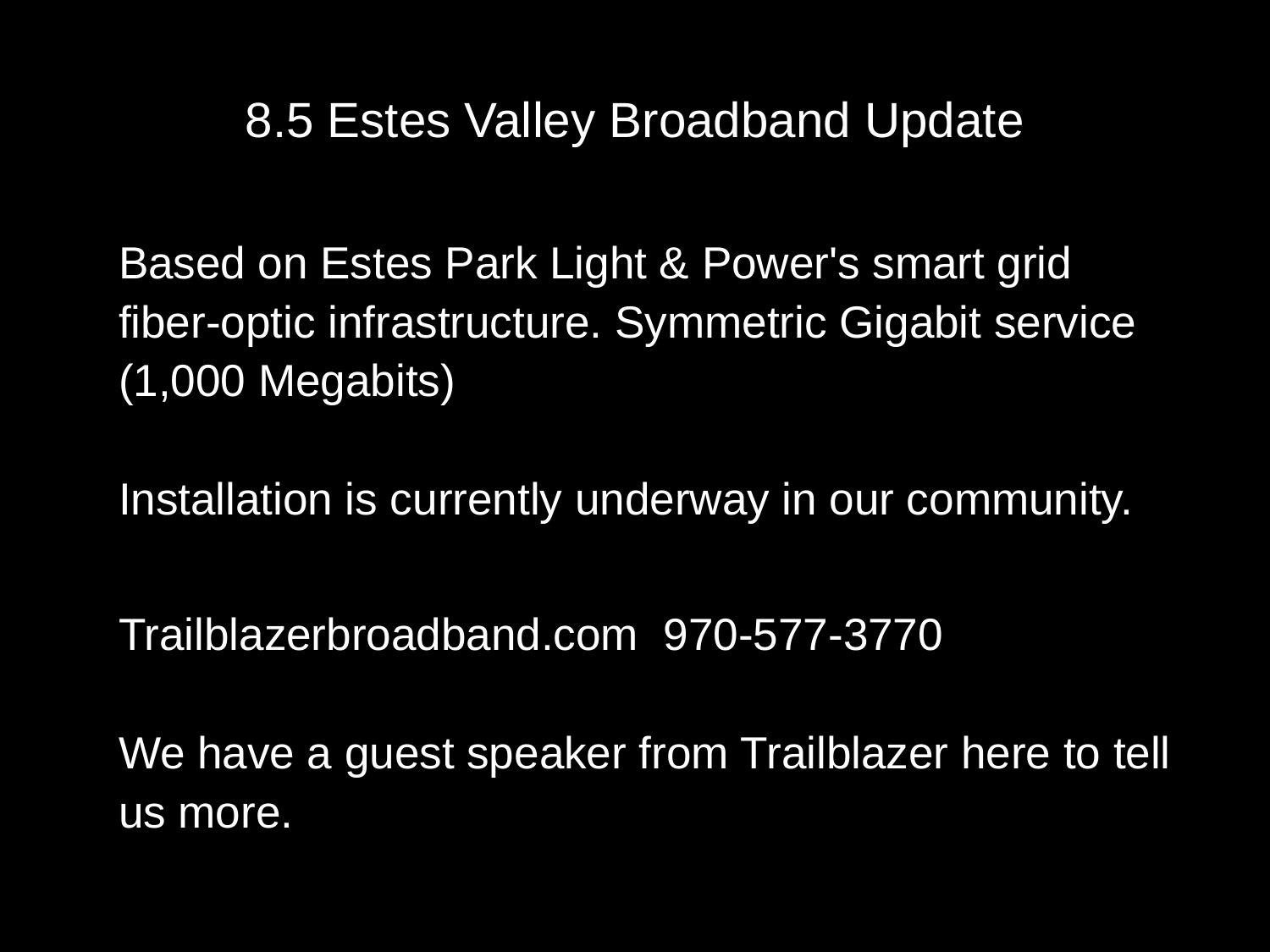

# 8.5 Estes Valley Broadband Update
Based on Estes Park Light & Power's smart grid fiber-optic infrastructure. Symmetric Gigabit service (1,000 Megabits)

Installation is currently underway in our community.

Trailblazerbroadband.com  970-577-3770

We have a guest speaker from Trailblazer here to tell us more.